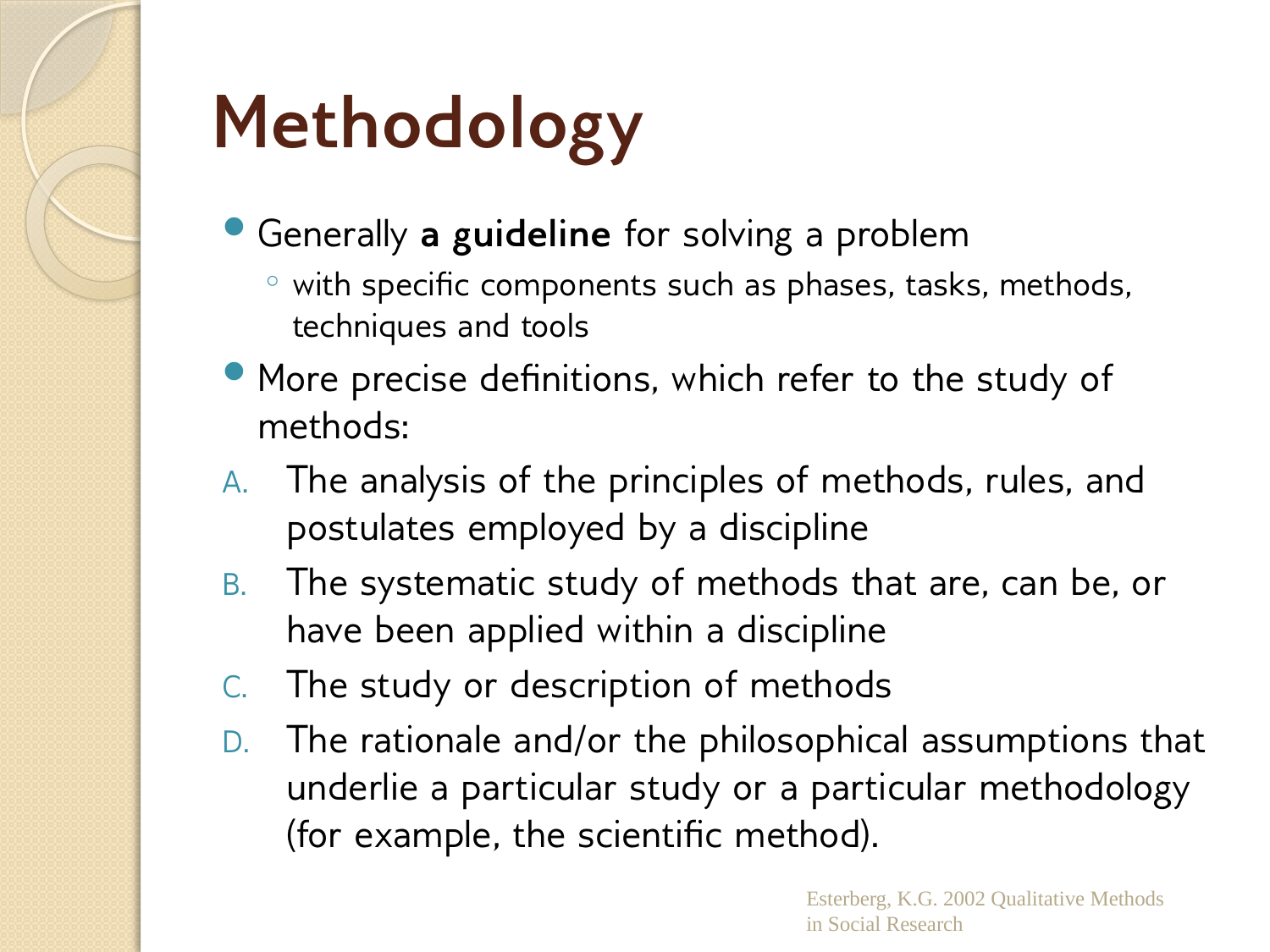

# Methodology
Generally a guideline for solving a problem
with specific components such as phases, tasks, methods, techniques and tools
More precise definitions, which refer to the study of methods:
The analysis of the principles of methods, rules, and postulates employed by a discipline
The systematic study of methods that are, can be, or have been applied within a discipline
The study or description of methods
The rationale and/or the philosophical assumptions that underlie a particular study or a particular methodology (for example, the scientific method).

Esterberg, K.G. 2002 Qualitative Methods in Social Research